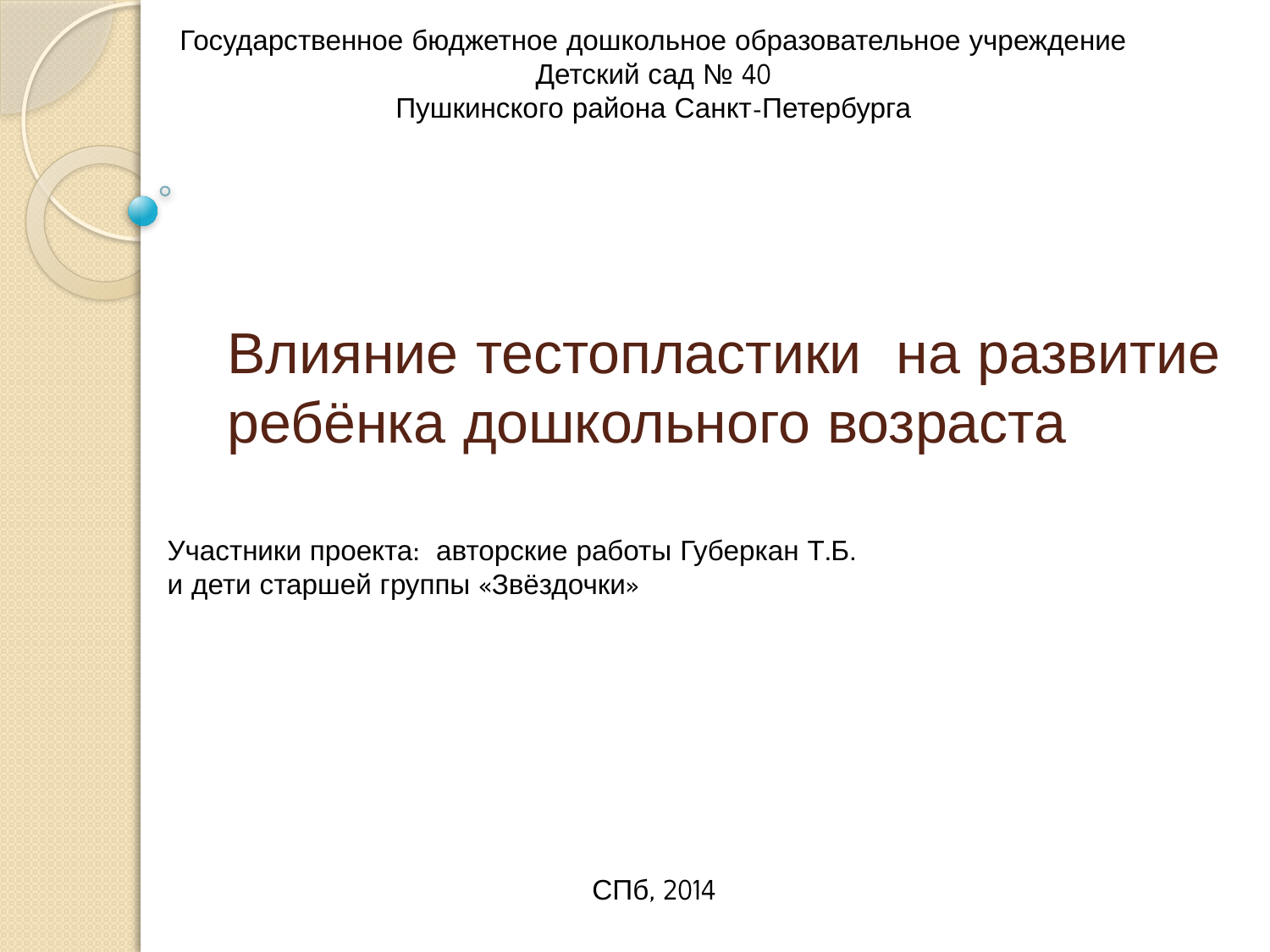

Государственное бюджетное дошкольное образовательное учреждение
Детский сад № 40
Пушкинского района Санкт-Петербурга
# Влияние тестопластики  на развитие ребёнка дошкольного возраста
Участники проекта:  авторские работы Губеркан Т.Б.
и дети старшей группы «Звёздочки»
СПб, 2014